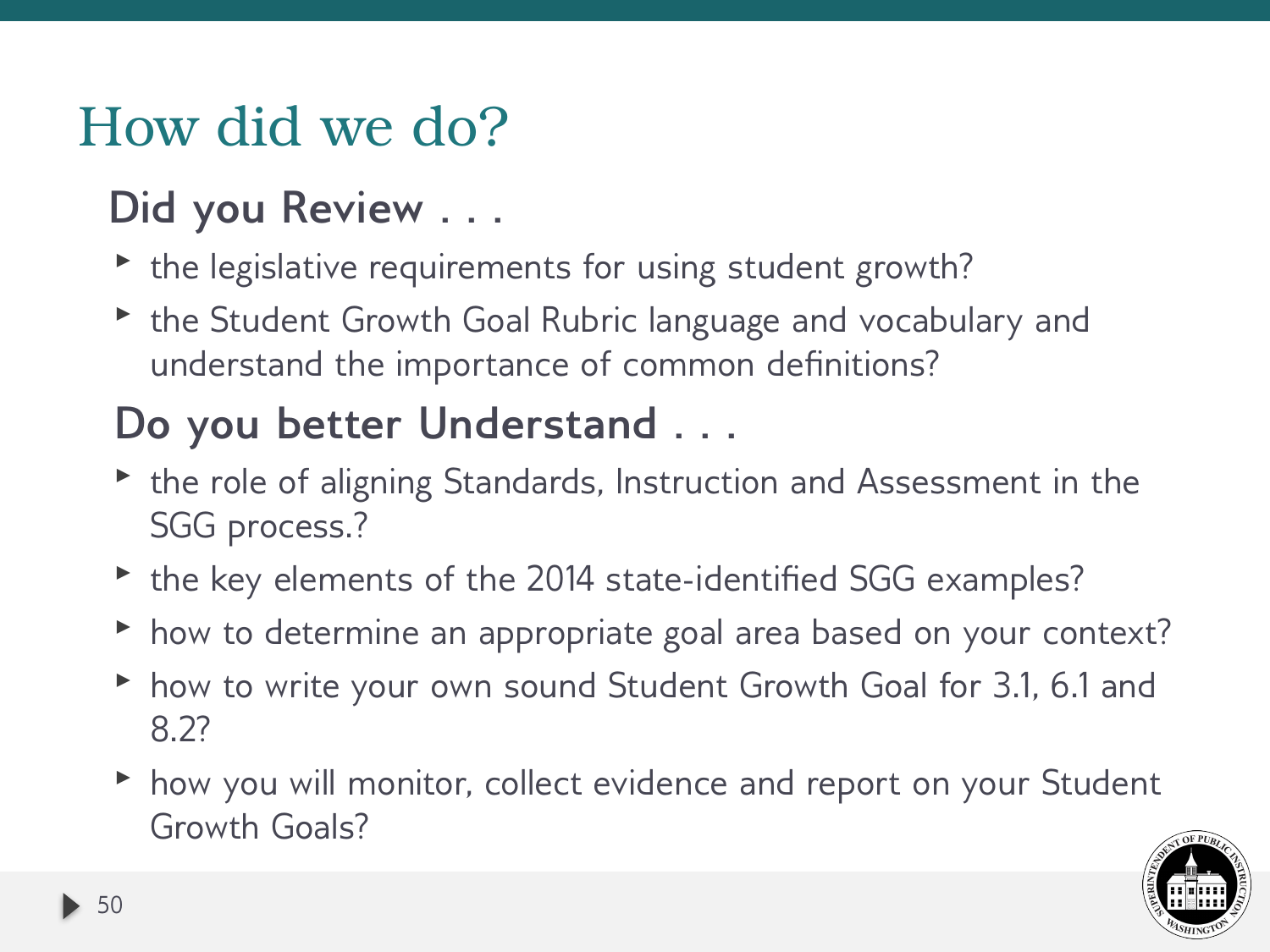

# How did we do?
  Did you Review . . .
the legislative requirements for using student growth?
the Student Growth Goal Rubric language and vocabulary and understand the importance of common definitions?
Do you better Understand . . .
the role of aligning Standards, Instruction and Assessment in the SGG process.?
the key elements of the 2014 state-identified SGG examples?
how to determine an appropriate goal area based on your context?
how to write your own sound Student Growth Goal for 3.1, 6.1 and 8.2?
how you will monitor, collect evidence and report on your Student Growth Goals?

50